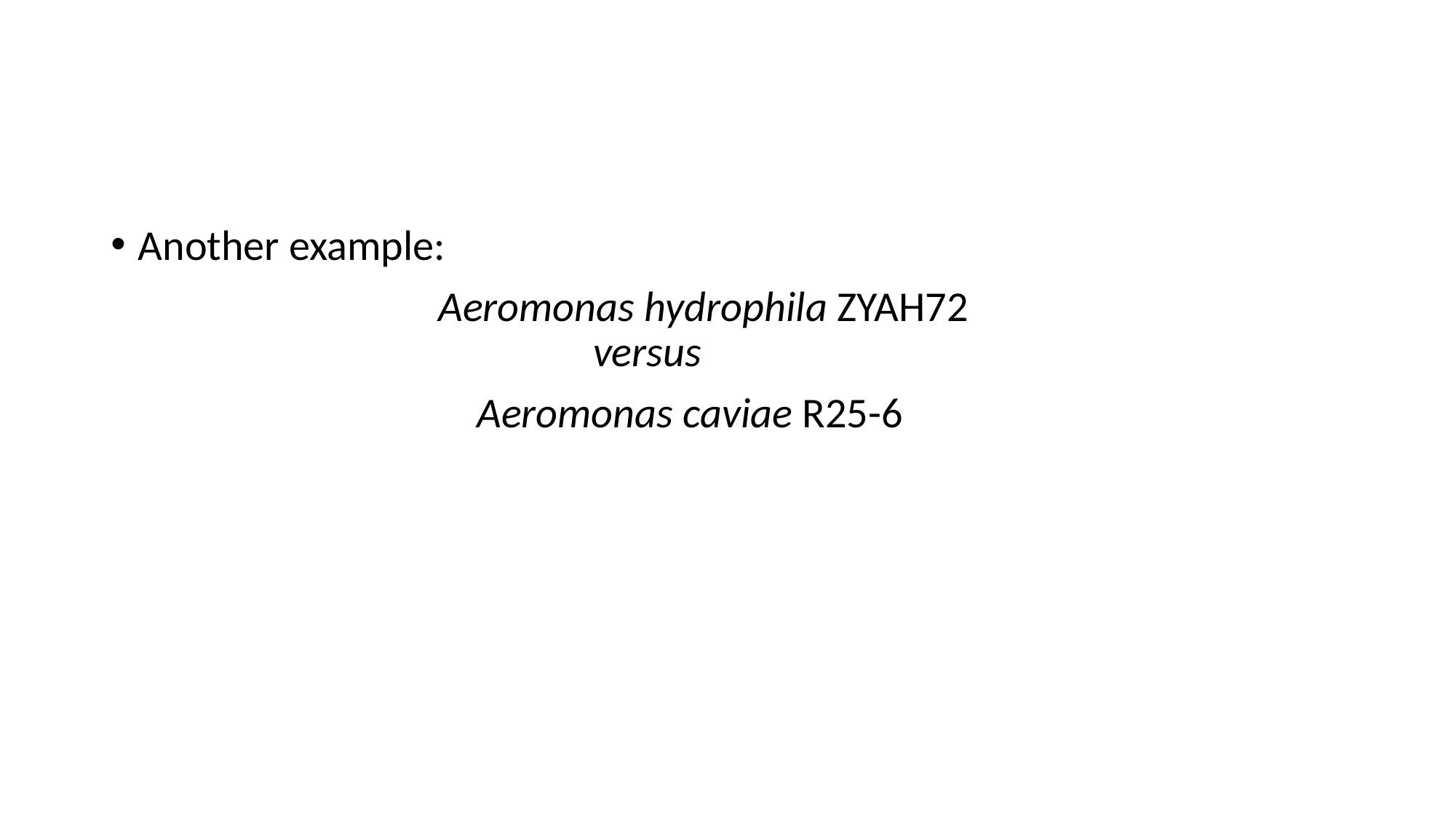

#
Another example:
			Aeromonas hydrophila ZYAH72
                                                  versus
 			    Aeromonas caviae R25-6